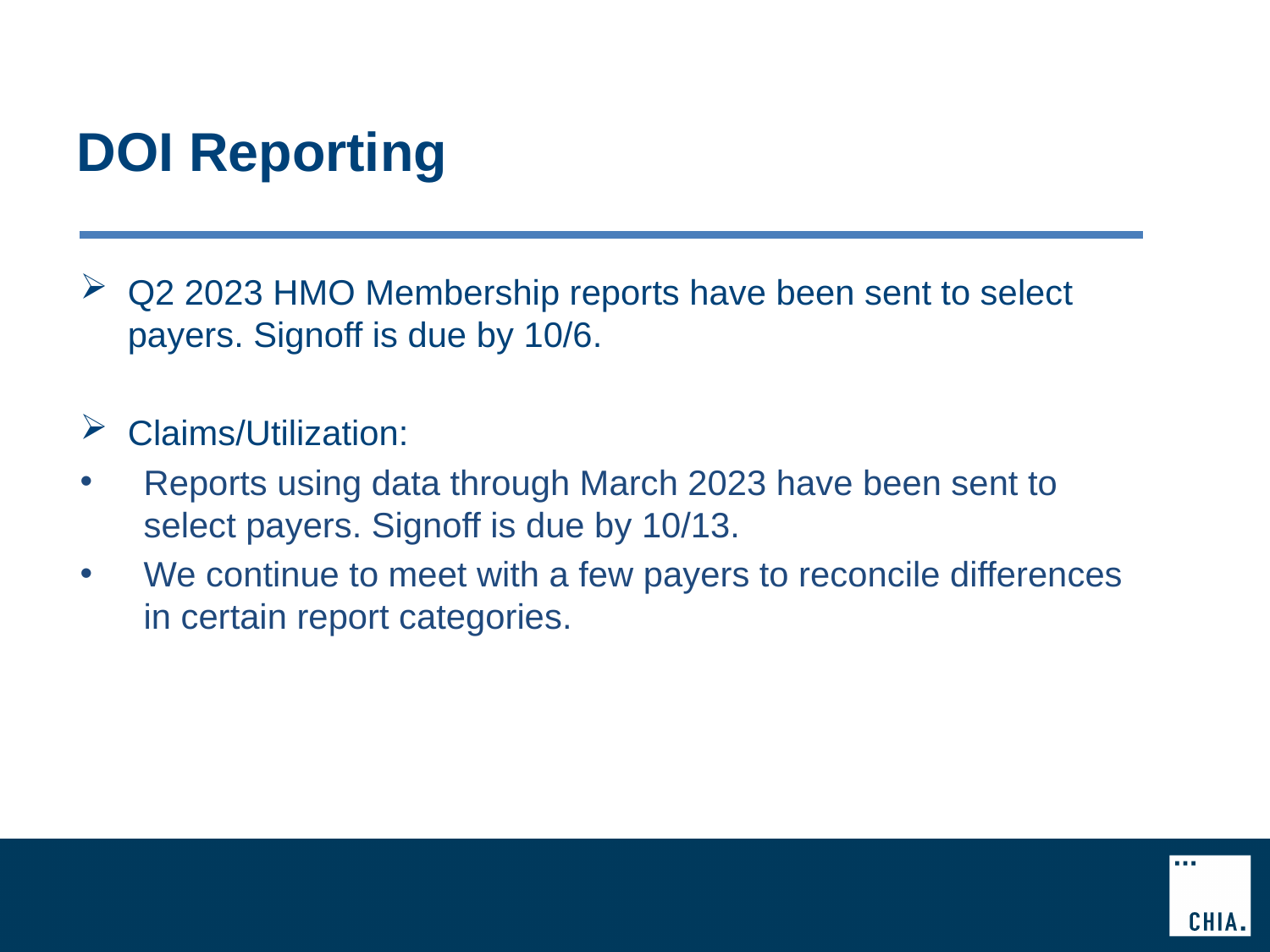

# DOI Reporting
Q2 2023 HMO Membership reports have been sent to select payers. Signoff is due by 10/6.

Claims/Utilization:
Reports using data through March 2023 have been sent to select payers. Signoff is due by 10/13.
We continue to meet with a few payers to reconcile differences in certain report categories.